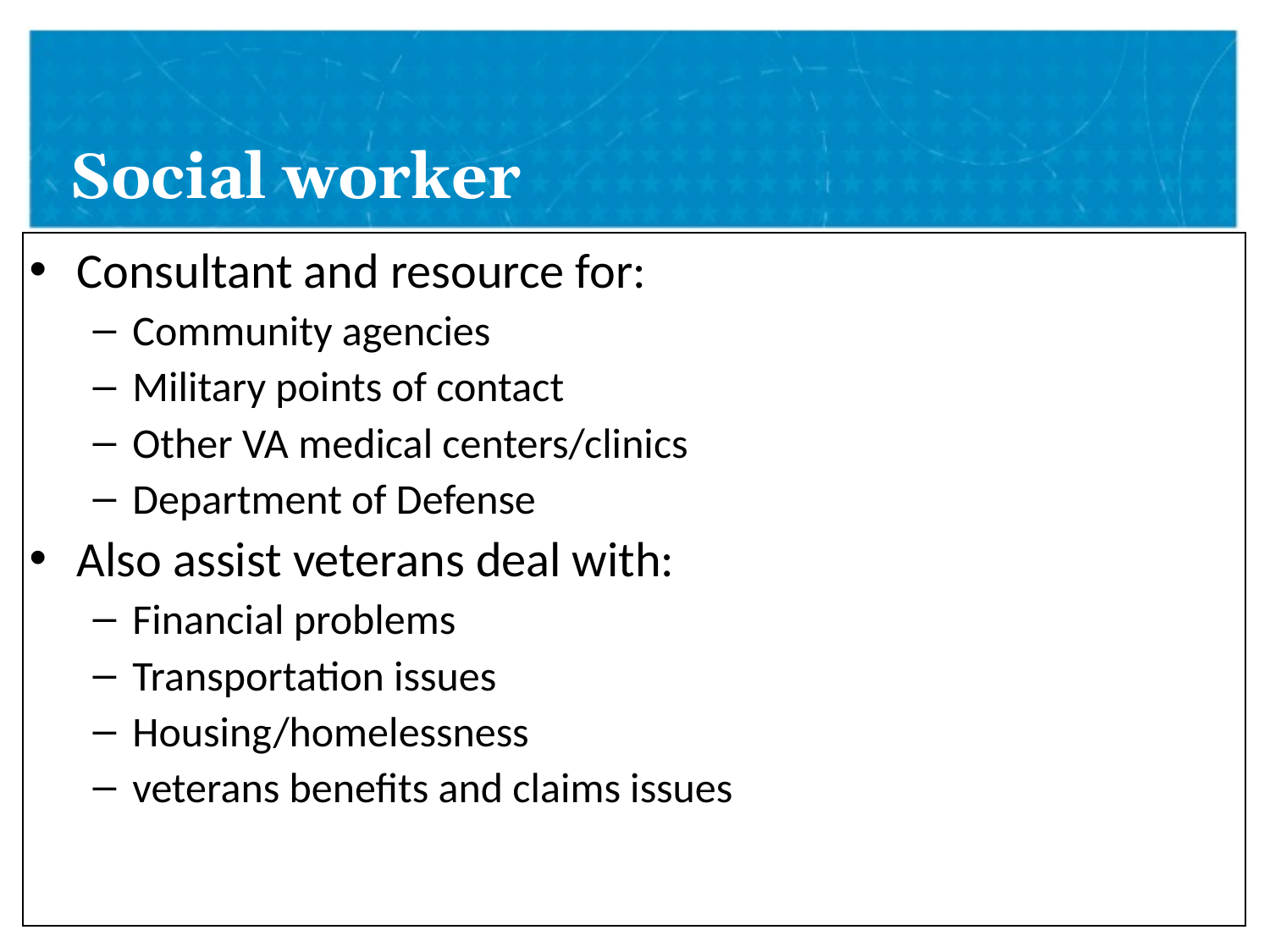

# Social worker
Consultant and resource for:
Community agencies
Military points of contact
Other VA medical centers/clinics
Department of Defense
Also assist veterans deal with:
Financial problems
Transportation issues
Housing/homelessness
veterans benefits and claims issues